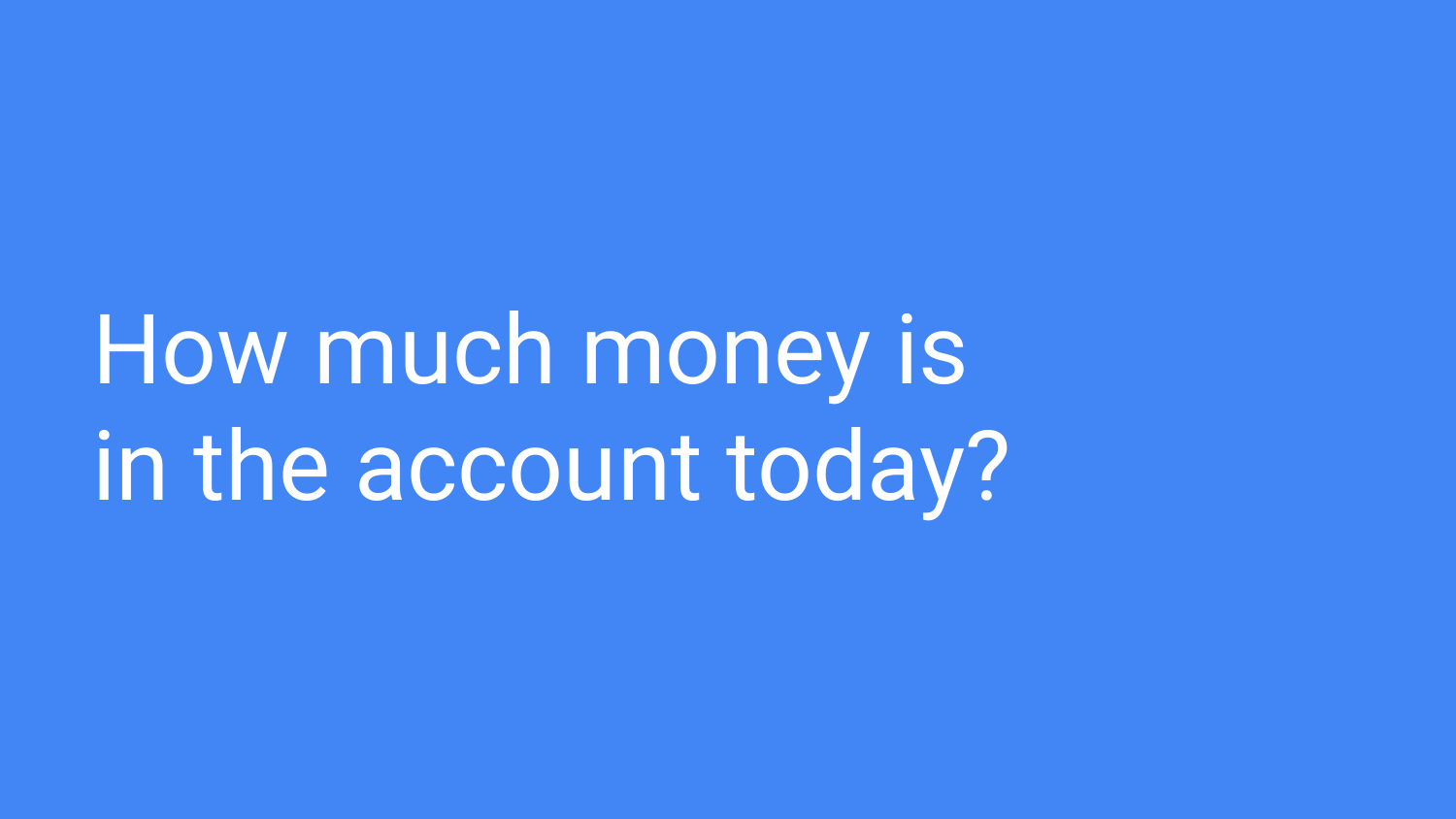

# How much money is in the account today?